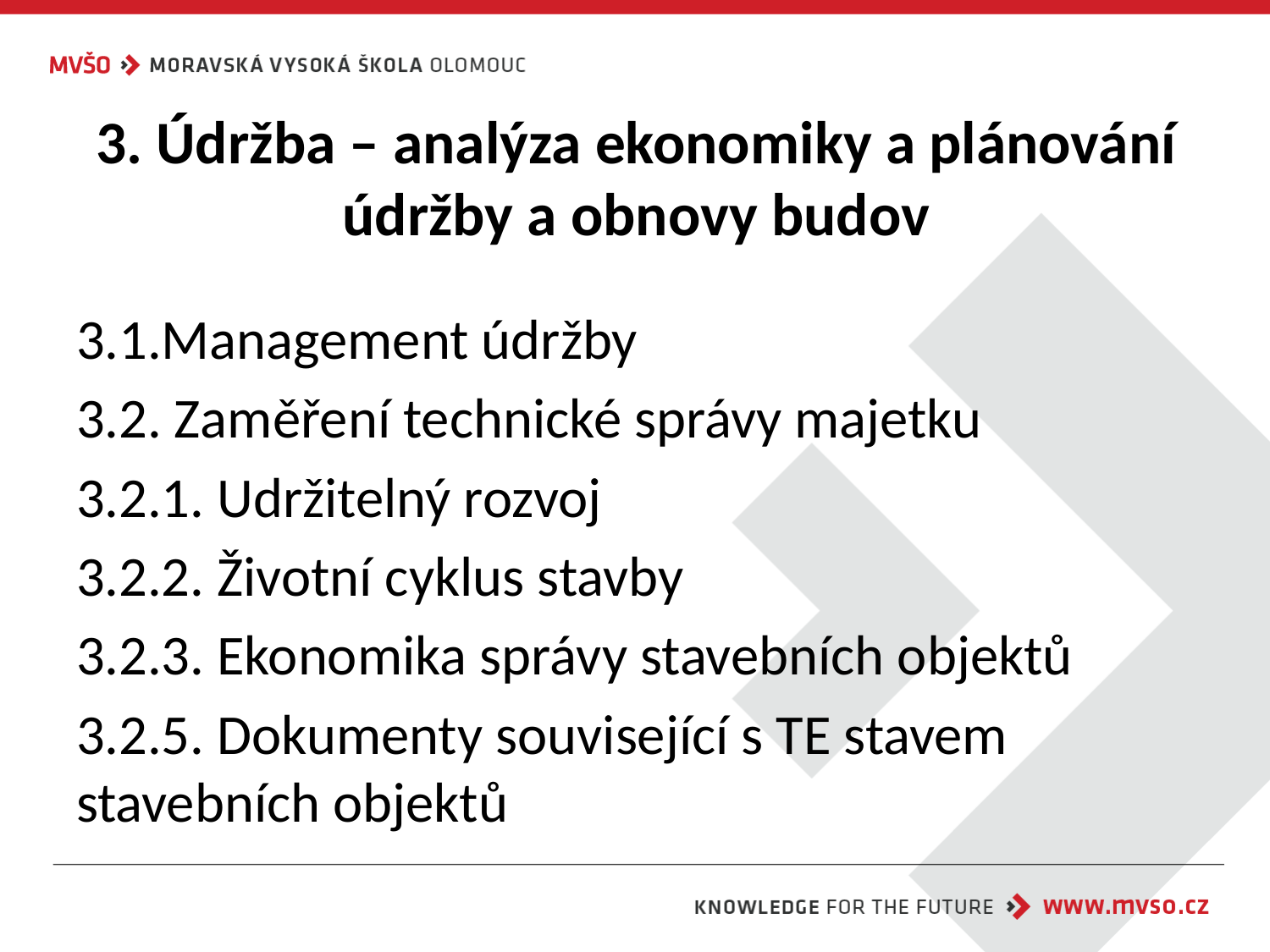

# 3. Údržba – analýza ekonomiky a plánování údržby a obnovy budov
3.1.Management údržby
3.2. Zaměření technické správy majetku
3.2.1. Udržitelný rozvoj
3.2.2. Životní cyklus stavby
3.2.3. Ekonomika správy stavebních objektů
3.2.5. Dokumenty související s TE stavem stavebních objektů